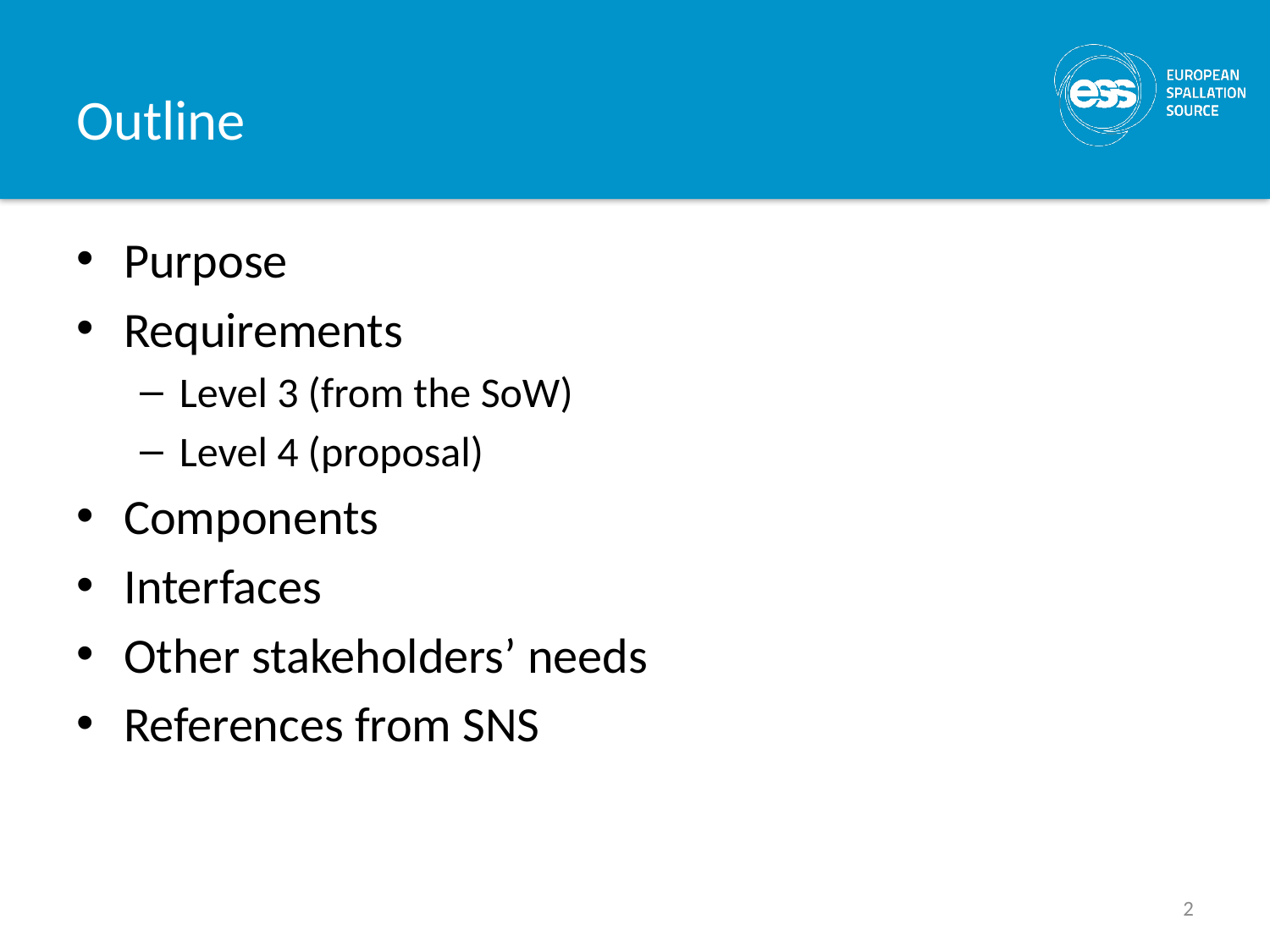

# Outline
Purpose
Requirements
Level 3 (from the SoW)
Level 4 (proposal)
Components
Interfaces
Other stakeholders’ needs
References from SNS
2